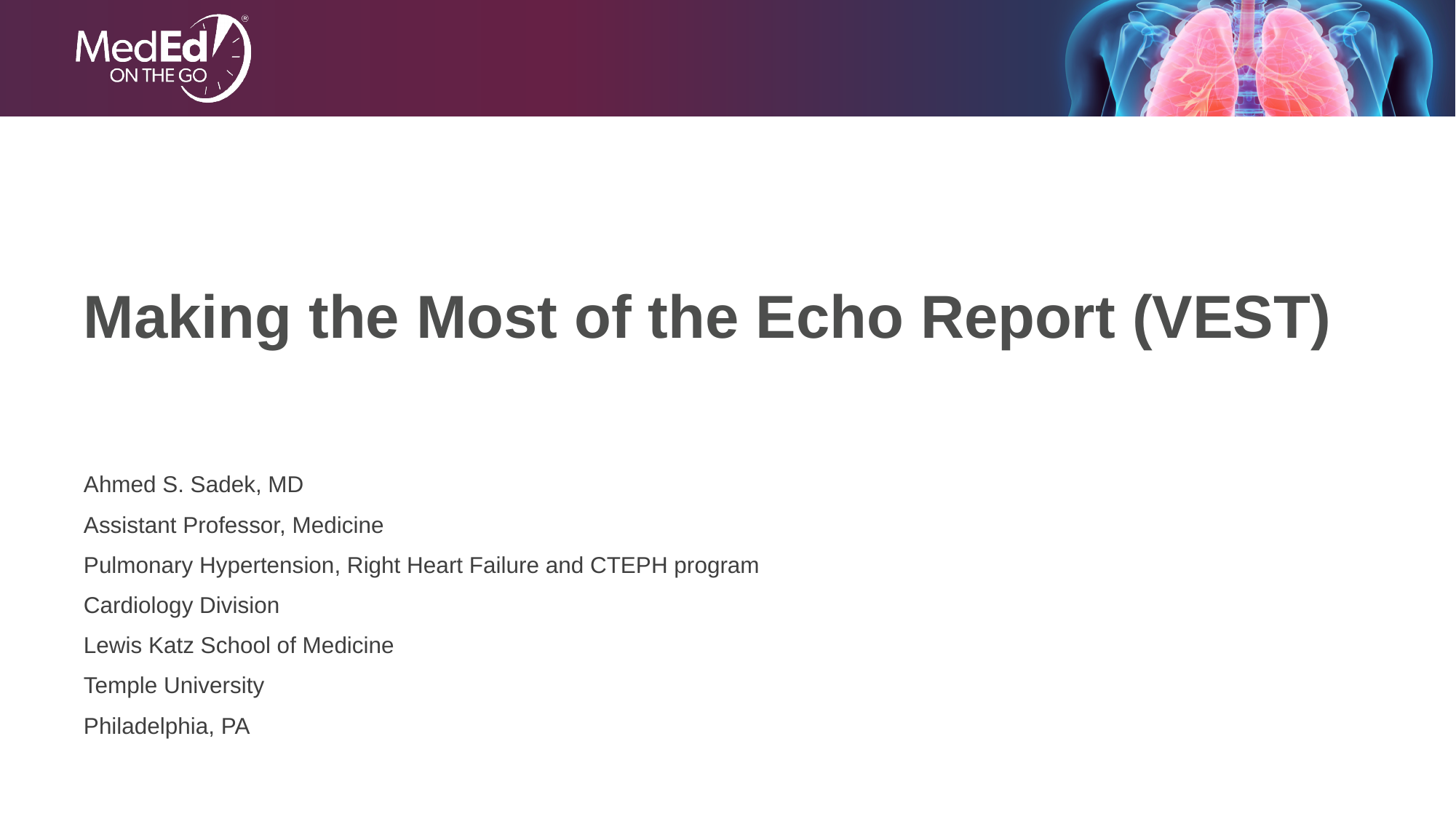

# Making the Most of the Echo Report (VEST)
Ahmed S. Sadek, MD
Assistant Professor, Medicine
Pulmonary Hypertension, Right Heart Failure and CTEPH program
Cardiology Division
Lewis Katz School of Medicine
Temple University
Philadelphia, PA